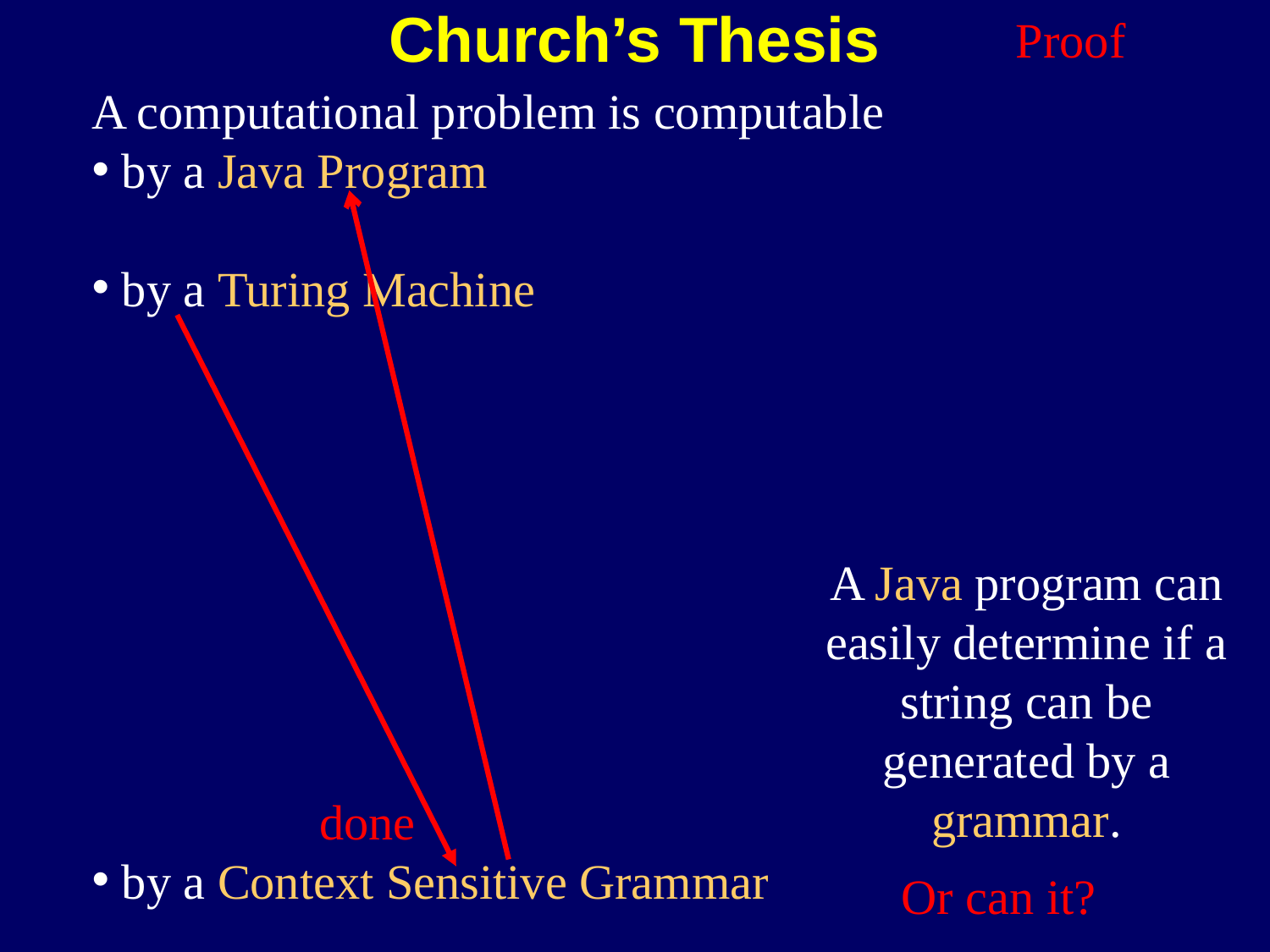

Church’s Thesis
Proof
A computational problem is computable
by a Java Program

by a Turing Machine

by a Context Sensitive Grammar

A Java program can easily determine if a string can be generated by a grammar.
done
Or can it?